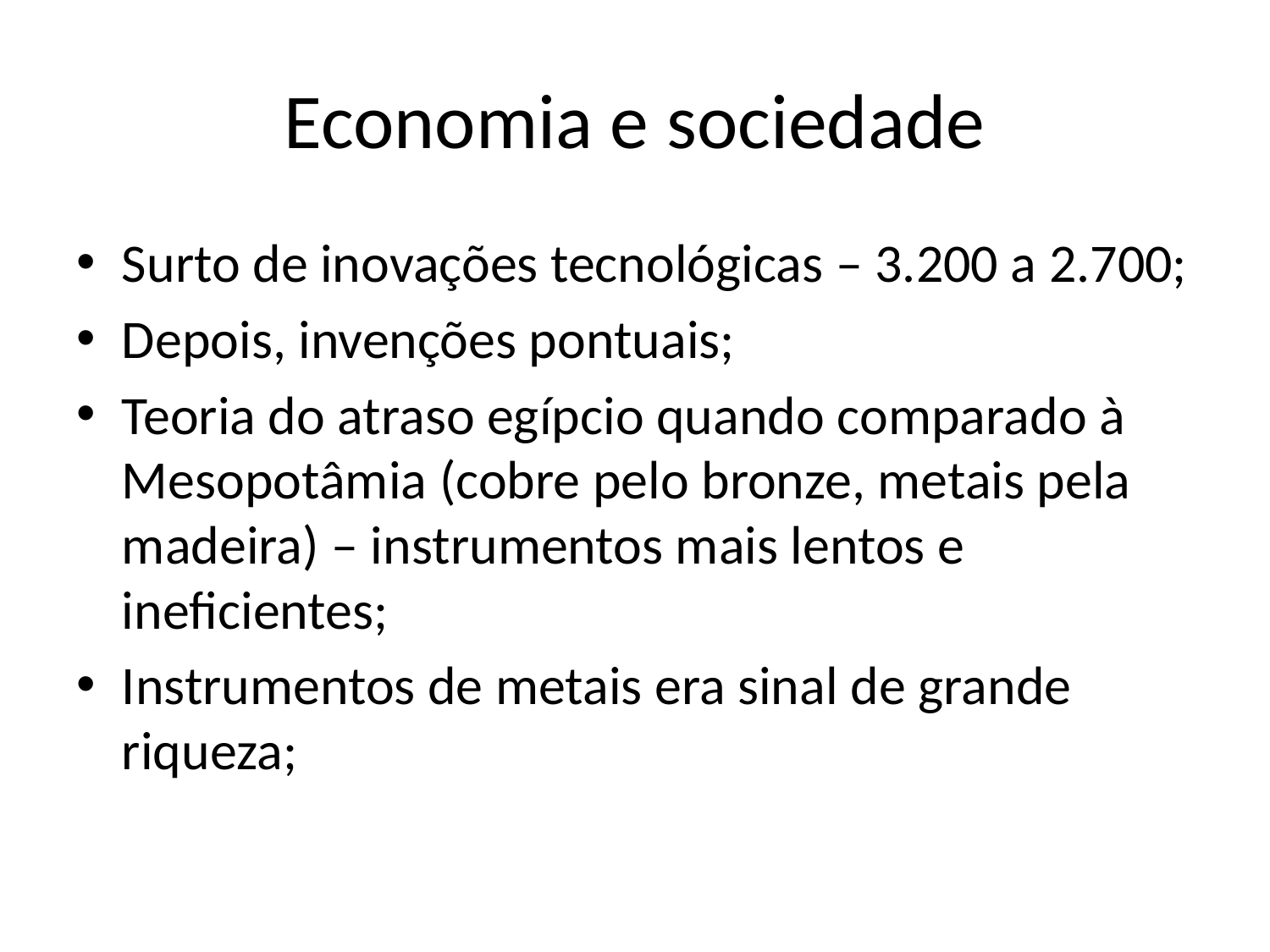

# Economia e sociedade
Surto de inovações tecnológicas – 3.200 a 2.700;
Depois, invenções pontuais;
Teoria do atraso egípcio quando comparado à Mesopotâmia (cobre pelo bronze, metais pela madeira) – instrumentos mais lentos e ineficientes;
Instrumentos de metais era sinal de grande riqueza;